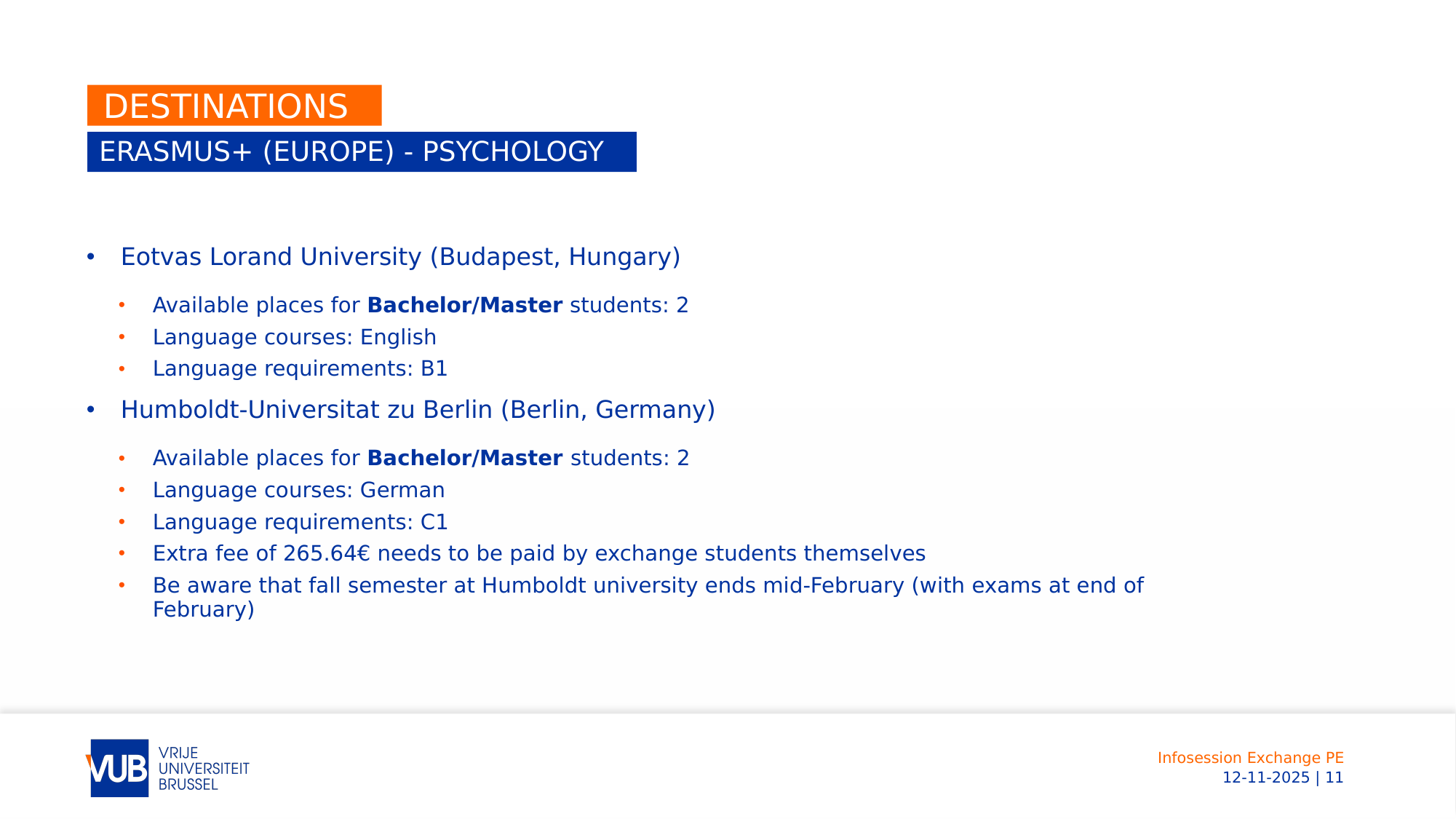

# Destinations
Erasmus+ (Europe) - Psychology
Eotvas Lorand University (Budapest, Hungary)
Available places for Bachelor/Master students: 2
Language courses: English
Language requirements: B1
Humboldt-Universitat zu Berlin (Berlin, Germany)
Available places for Bachelor/Master students: 2
Language courses: German
Language requirements: C1
Extra fee of 265.64€ needs to be paid by exchange students themselves
Be aware that fall semester at Humboldt university ends mid-February (with exams at end of February)

Infosession Exchange PE
 12-11-2025 | 11